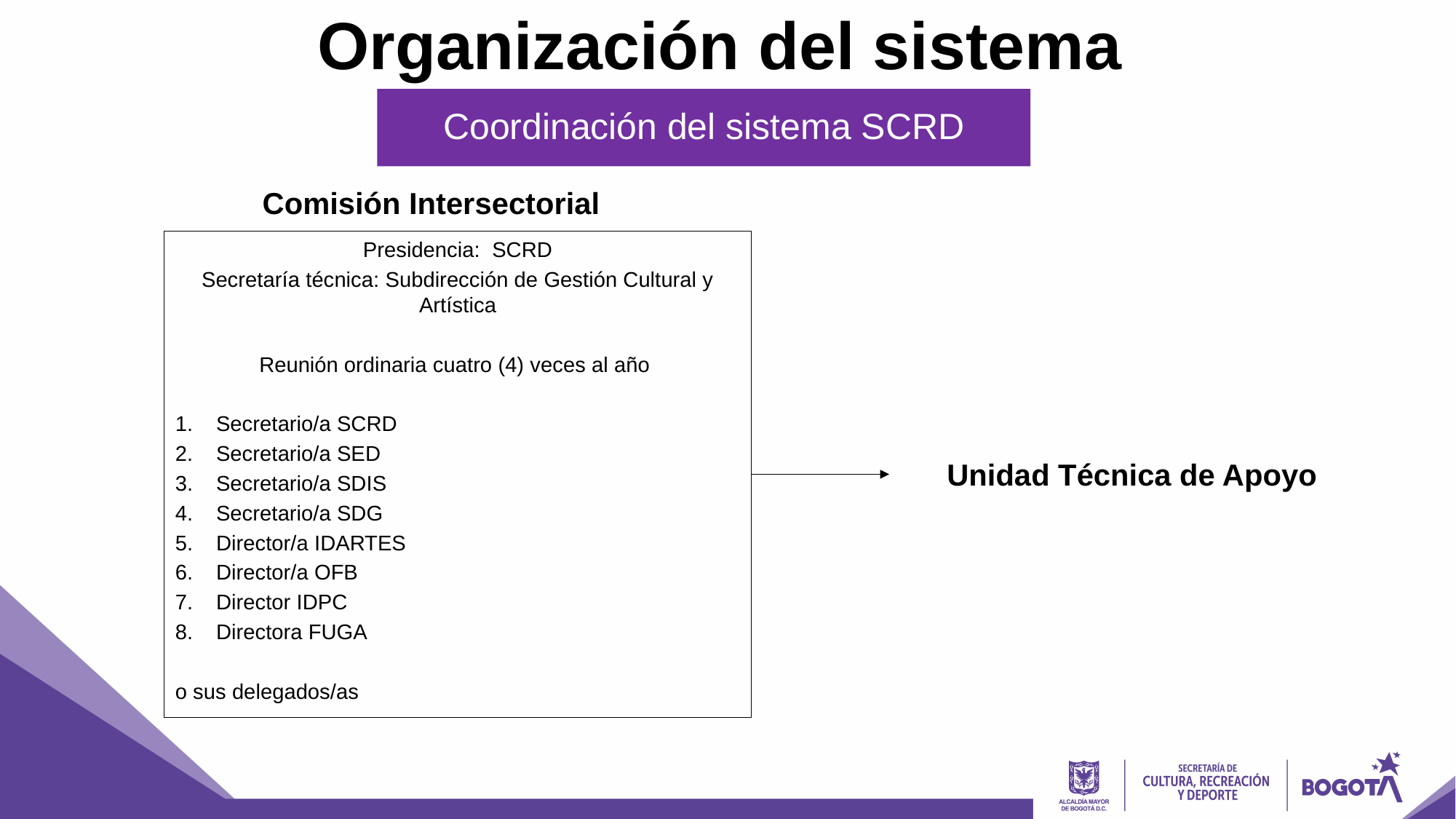

Organización del sistema
Coordinación del sistema SCRD
Comisión Intersectorial
Presidencia:  SCRD
Secretaría técnica: Subdirección de Gestión Cultural y Artística

Reunión ordinaria cuatro (4) veces al año

Secretario/a SCRD
Secretario/a SED
Secretario/a SDIS
Secretario/a SDG
Director/a IDARTES
Director/a OFB
Director IDPC
Directora FUGA

o sus delegados/as
Unidad Técnica de Apoyo